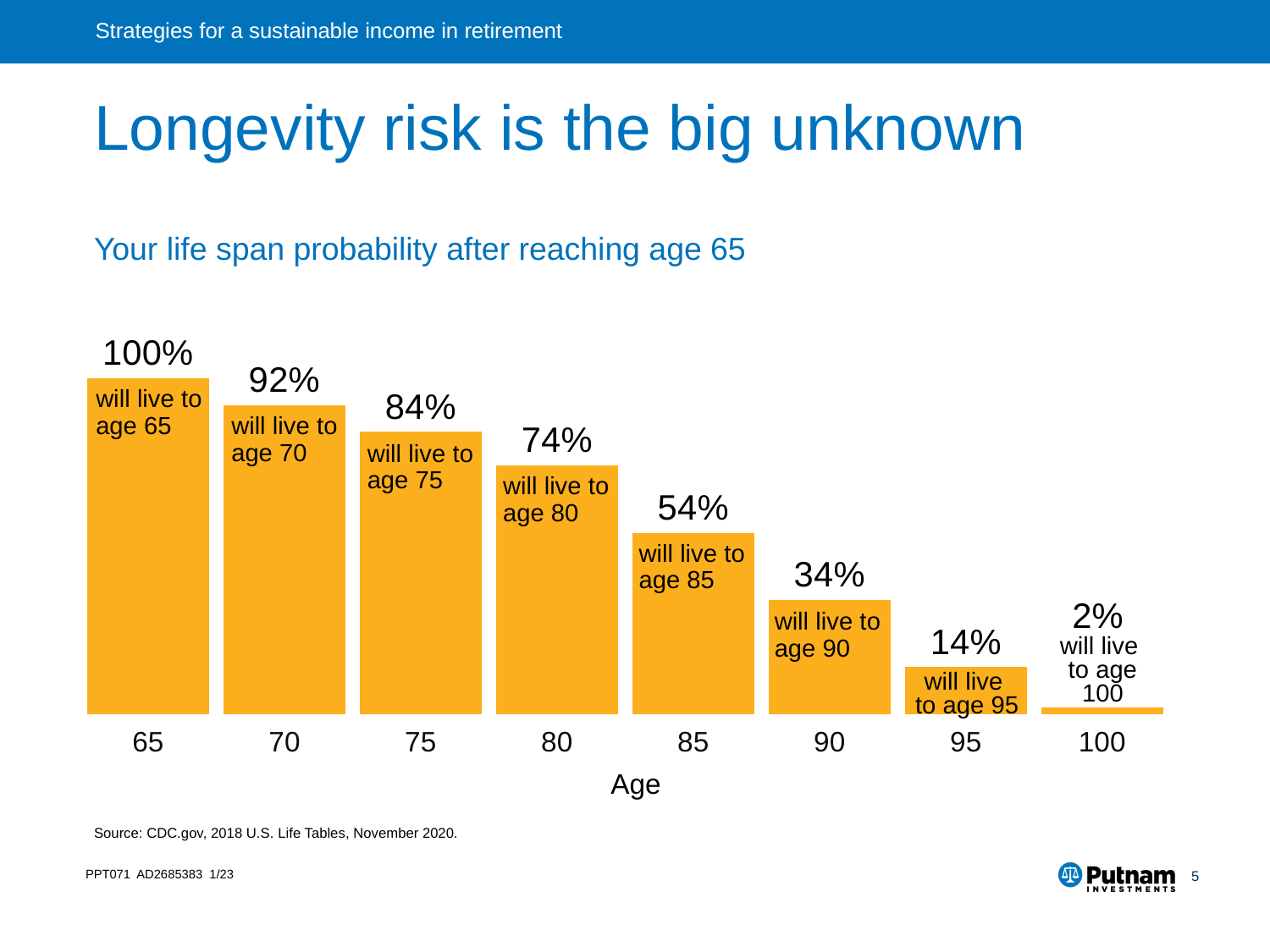

# Longevity risk is the big unknown
Your life span probability after reaching age 65

### Chart

| Category | Years |
|---|---|
| 65 | 1.0 |
| 70 | 0.92 |
| 75 | 0.84 |
| 80 | 0.74 |
| 85 | 0.54 |
| 90 | 0.34 |
| 95 | 0.14 |
| 100 | 0.02 |
will live to age 65
will live to age 70
will live to age 75
will live to age 80
will live to age 85
will live to age 90
2%
will live
to age 100
will live
to age 95
Age
Source: CDC.gov, 2018 U.S. Life Tables, November 2020.